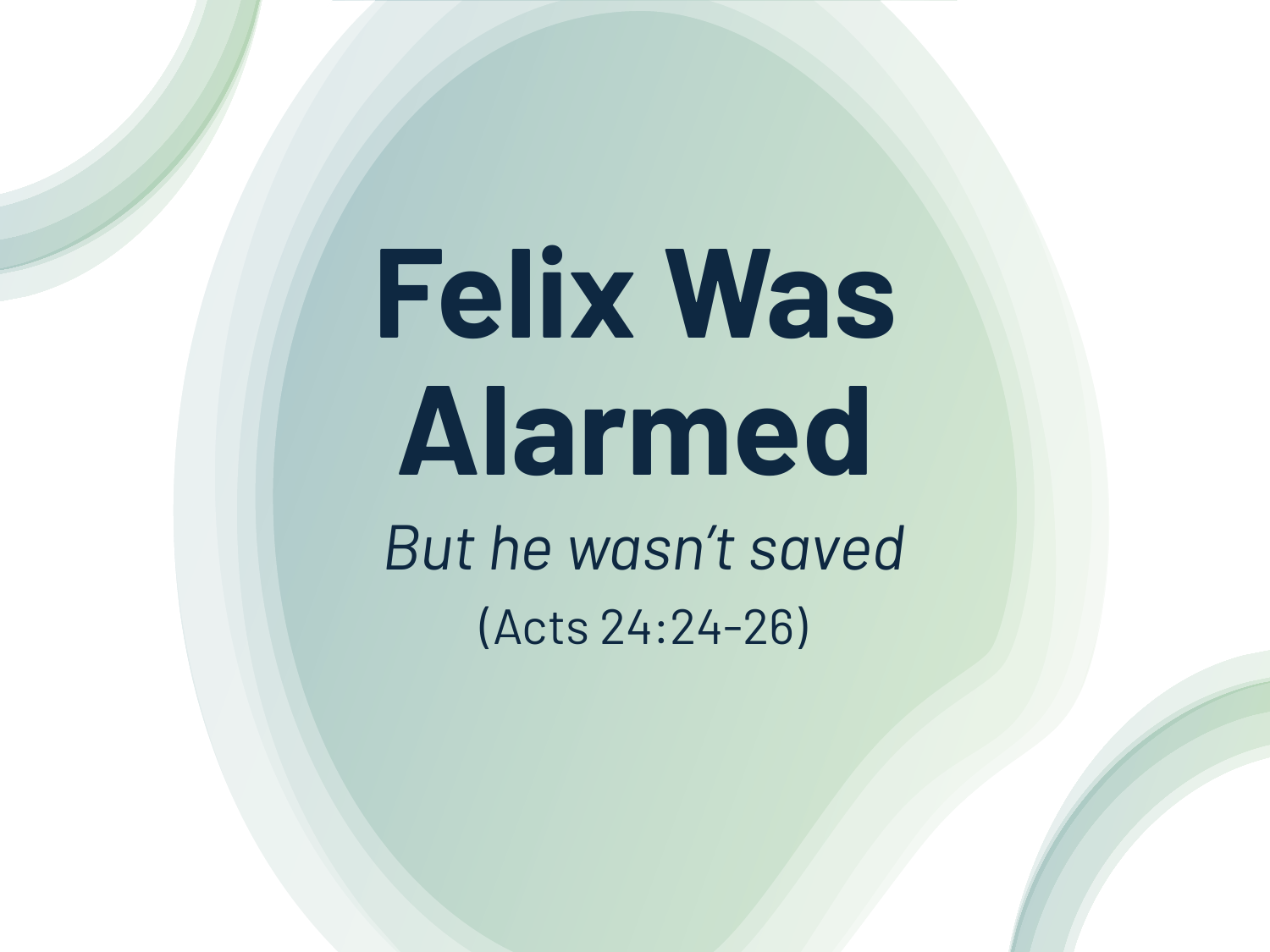

# Felix Was Alarmed
But he wasn’t saved
(Acts 24:24-26)